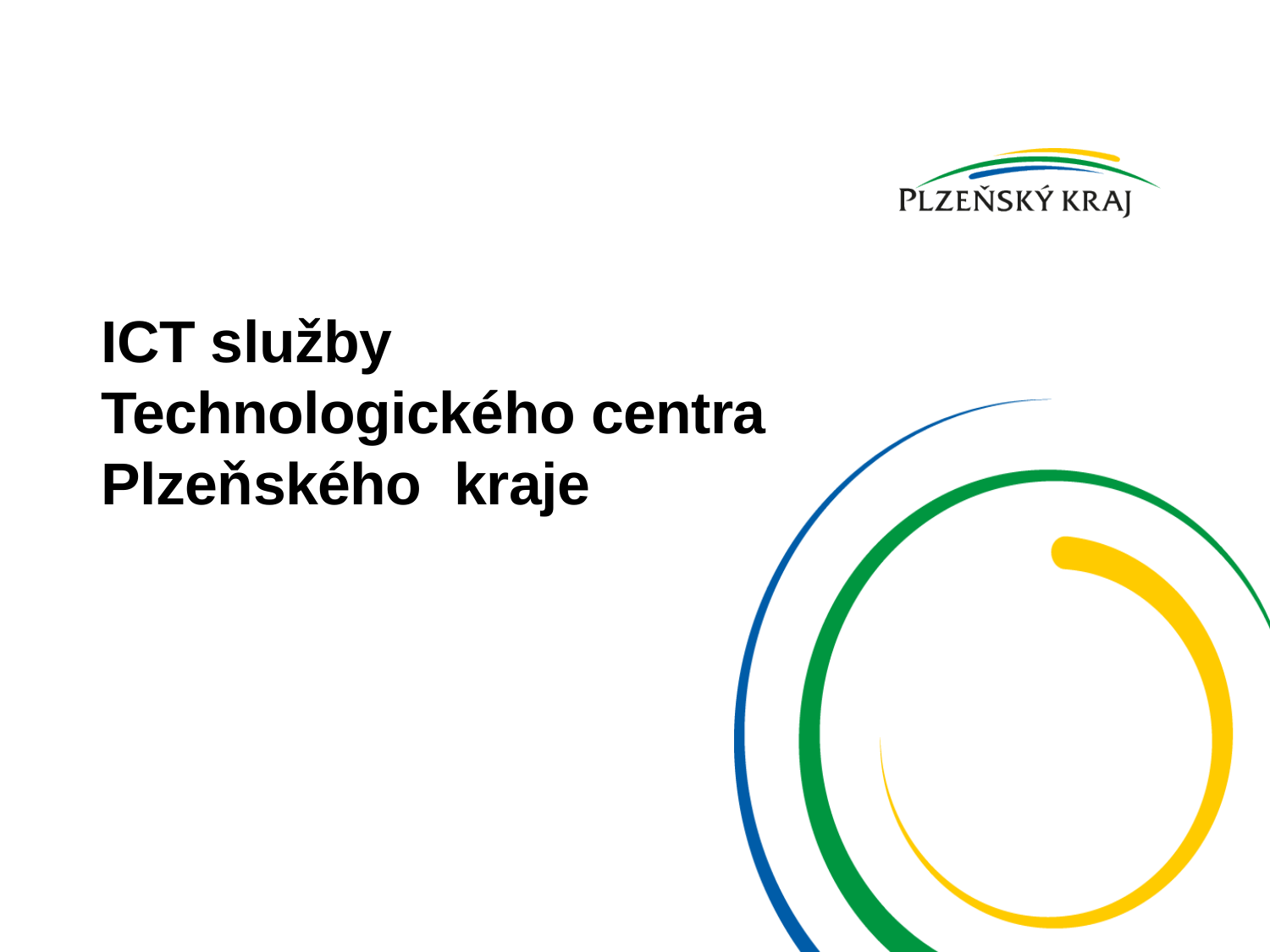

# ICT služby Technologického centra Plzeňského  kraje